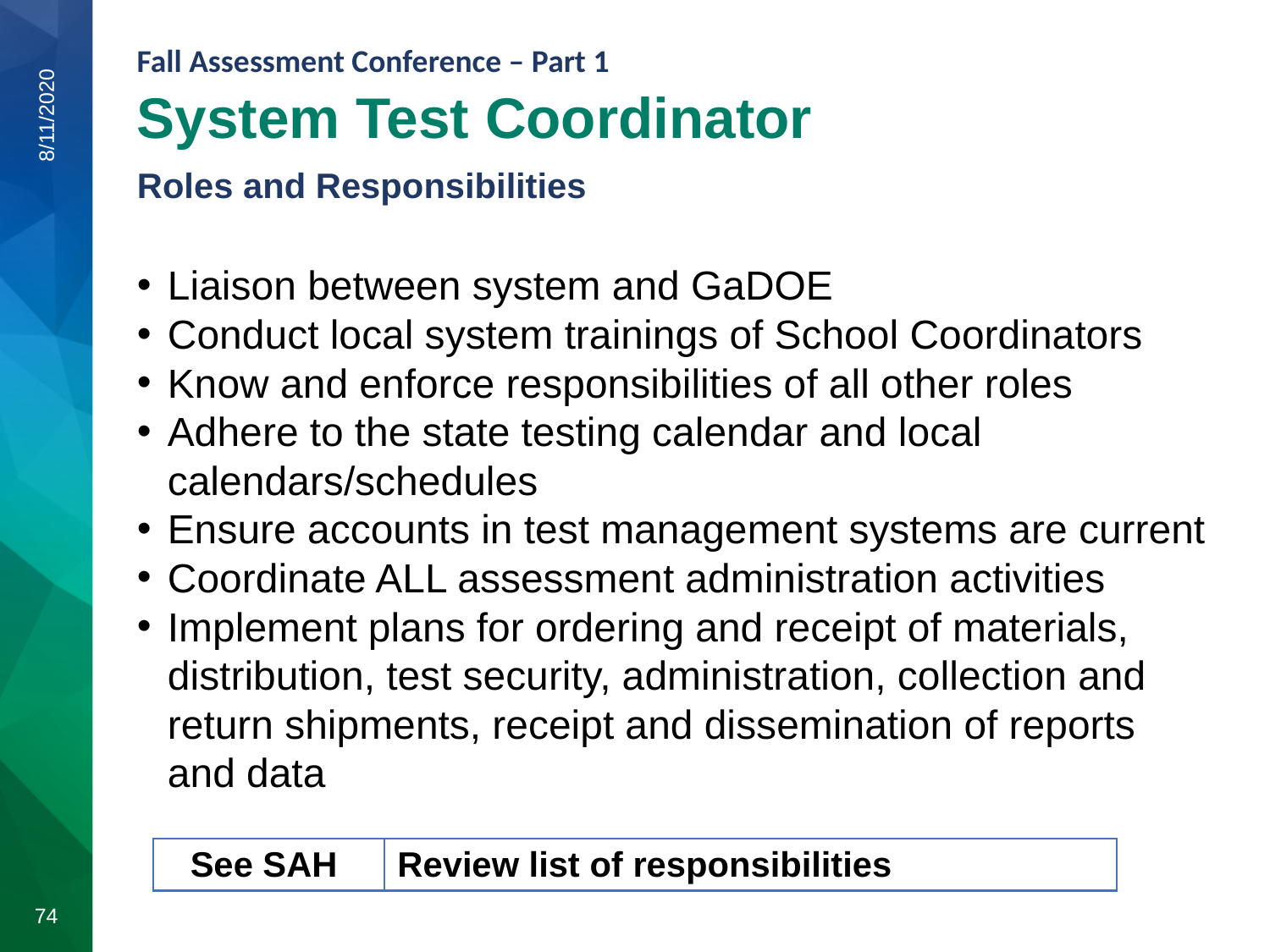

# System Test Coordinator
Roles and Responsibilities
8/11/2020
Liaison between system and GaDOE
Conduct local system trainings of School Coordinators
Know and enforce responsibilities of all other roles
Adhere to the state testing calendar and local calendars/schedules
Ensure accounts in test management systems are current
Coordinate ALL assessment administration activities
Implement plans for ordering and receipt of materials, distribution, test security, administration, collection and return shipments, receipt and dissemination of reports and data
| See SAH | Review list of responsibilities |
| --- | --- |
74